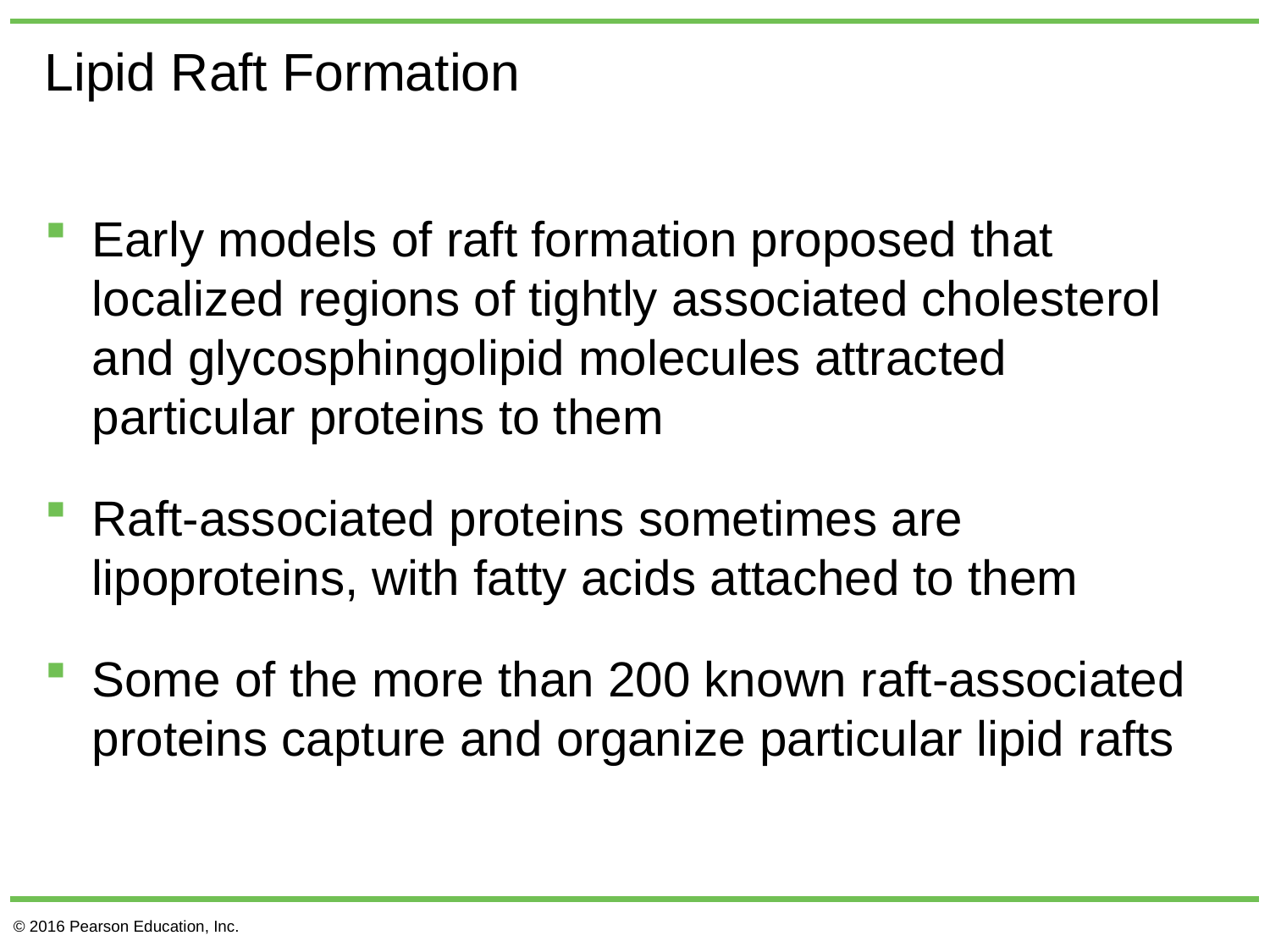

# Lipid Raft Formation
Early models of raft formation proposed that localized regions of tightly associated cholesterol and glycosphingolipid molecules attracted particular proteins to them
Raft-associated proteins sometimes are lipoproteins, with fatty acids attached to them
Some of the more than 200 known raft-associated proteins capture and organize particular lipid rafts
© 2016 Pearson Education, Inc.